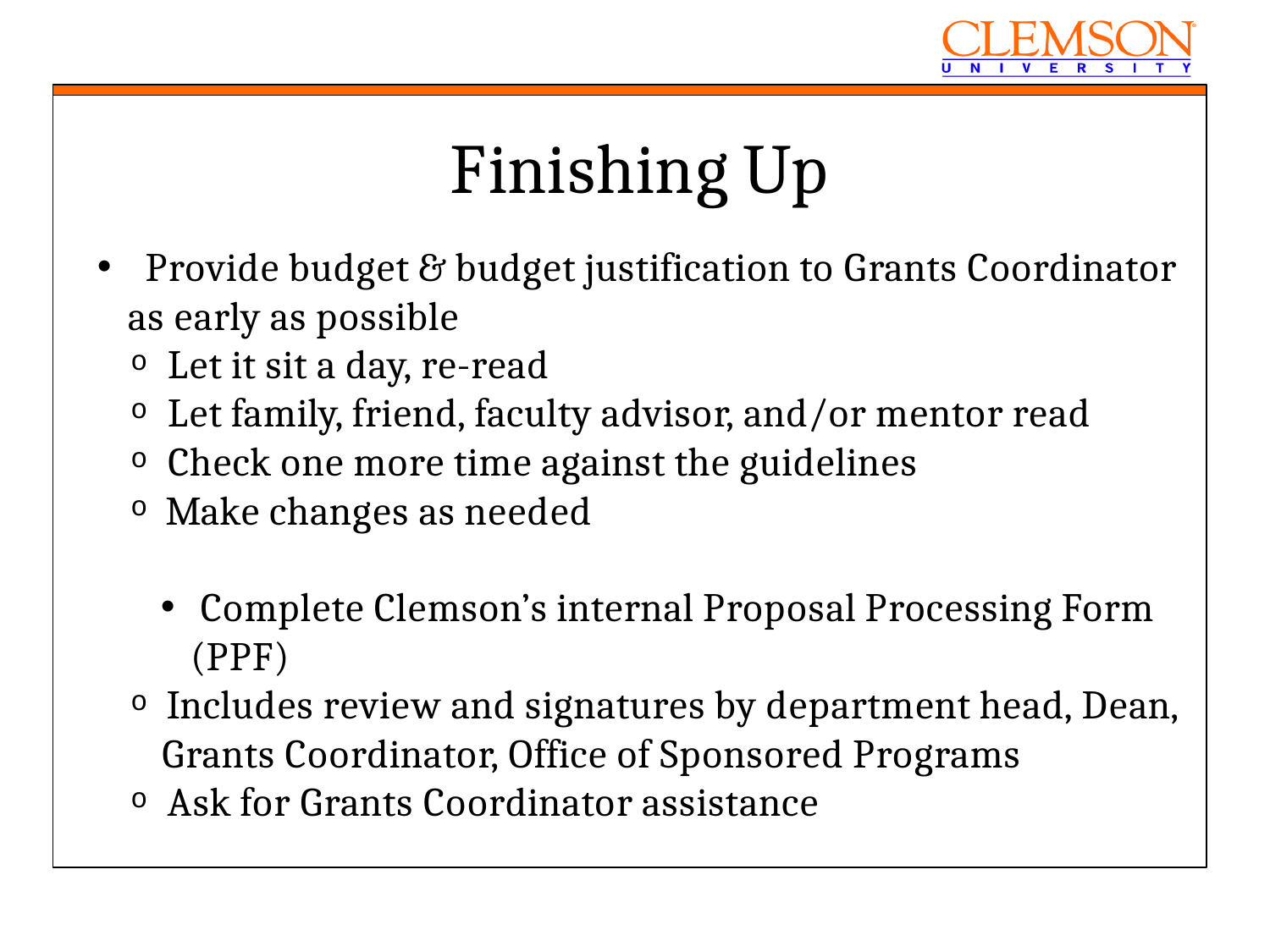

Finishing Up

  Provide budget & budget justification to Grants Coordinator as early as possible
 Let it sit a day, re-read
 Let family, friend, faculty advisor, and/or mentor read
 Check one more time against the guidelines
 Make changes as needed

 Complete Clemson’s internal Proposal Processing Form (PPF)
 Includes review and signatures by department head, Dean, Grants Coordinator, Office of Sponsored Programs
 Ask for Grants Coordinator assistance